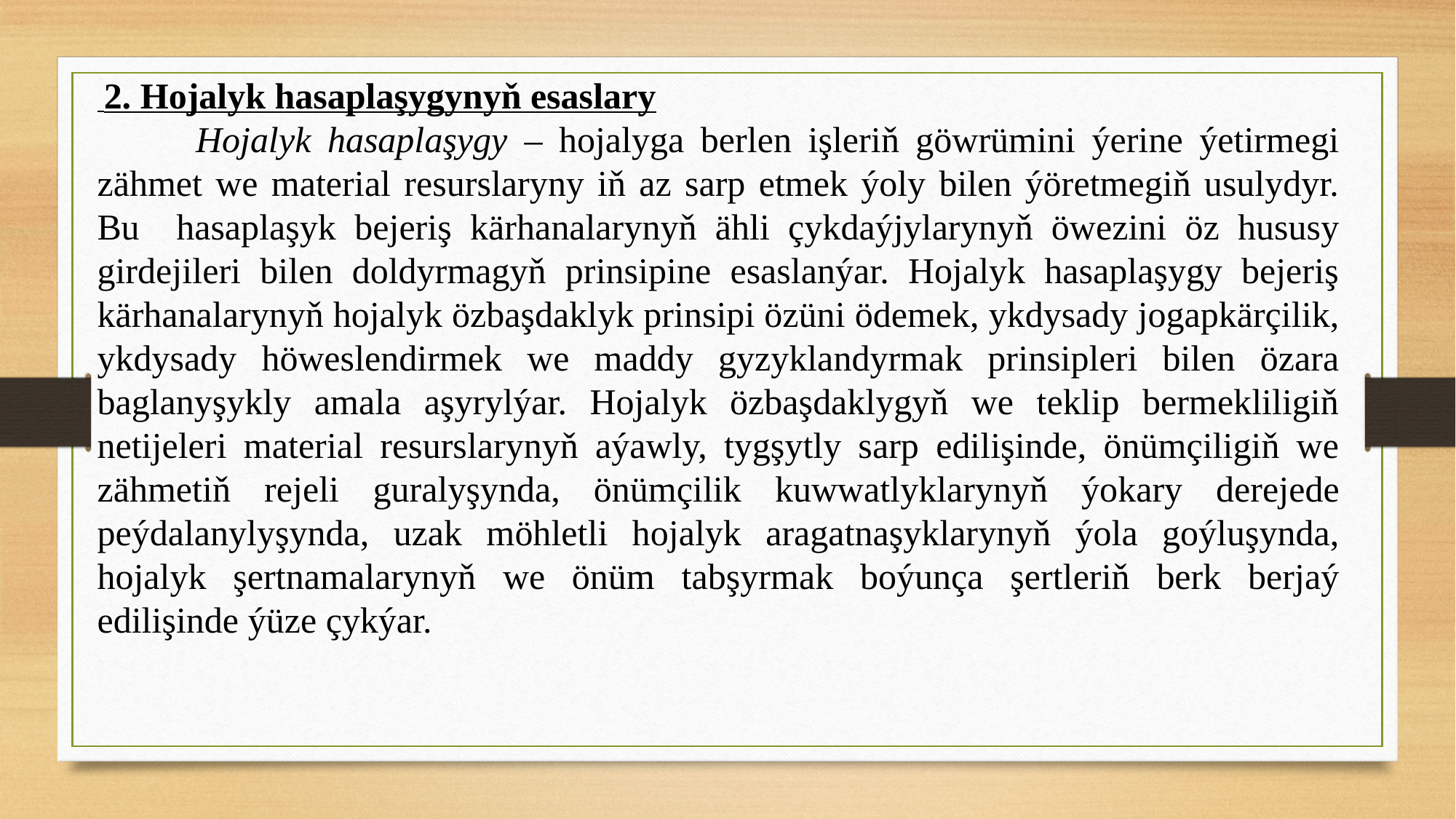

2. Hojalyk hasaplaşygynyň esaslary
      Hojalyk hasaplaşygy – hojalyga berlen işleriň göwrümini ýerine ýetirmegi zähmet we material resurslaryny iň az sarp etmek ýoly bilen ýöretmegiň usulydyr. Bu  hasaplaşyk bejeriş kärhanalarynyň ähli çykdaýjylarynyň öwezini öz hususy girdejileri bilen doldyrmagyň prinsipine esaslanýar. Hojalyk hasaplaşygy bejeriş kärhanalarynyň hojalyk özbaşdaklyk prinsipi özüni ödemek, ykdysady jogapkärçilik, ykdysady höweslendirmek we maddy gyzyklandyrmak prinsipleri bilen özara baglanyşykly amala aşyrylýar. Hojalyk özbaşdaklygyň we teklip bermekliligiň netijeleri material resurslarynyň aýawly, tygşytly sarp edilişinde, önümçiligiň we zähmetiň rejeli guralyşynda, önümçilik kuwwatlyklarynyň ýokary derejede peýdalanylyşynda, uzak möhletli hojalyk aragatnaşyklarynyň ýola goýluşynda, hojalyk şertnamalarynyň we önüm tabşyrmak boýunça şertleriň berk berjaý edilişinde ýüze çykýar.